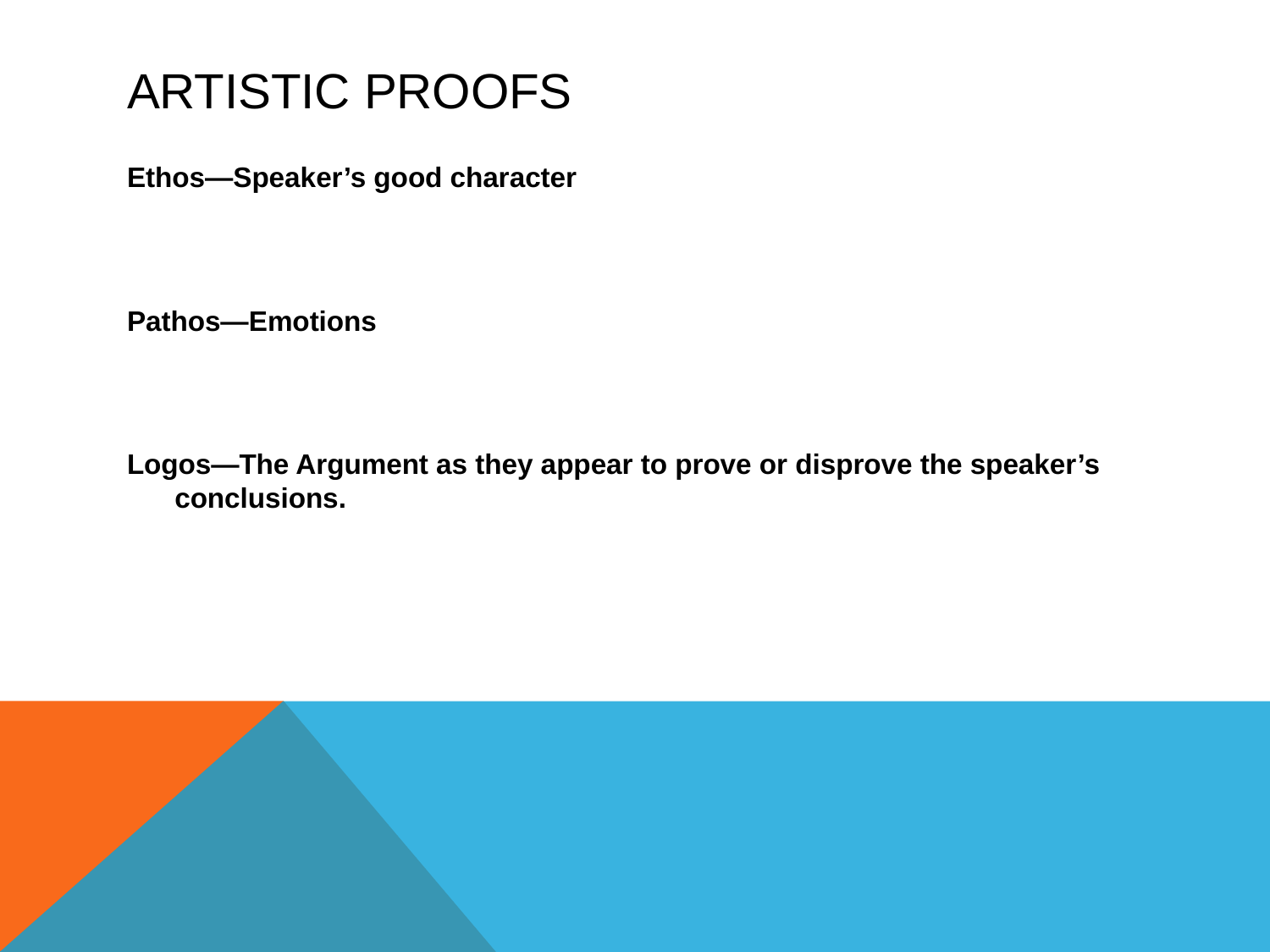

# Artistic Proofs
Ethos—Speaker’s good character

Pathos—Emotions

Logos—The Argument as they appear to prove or disprove the speaker’s conclusions.